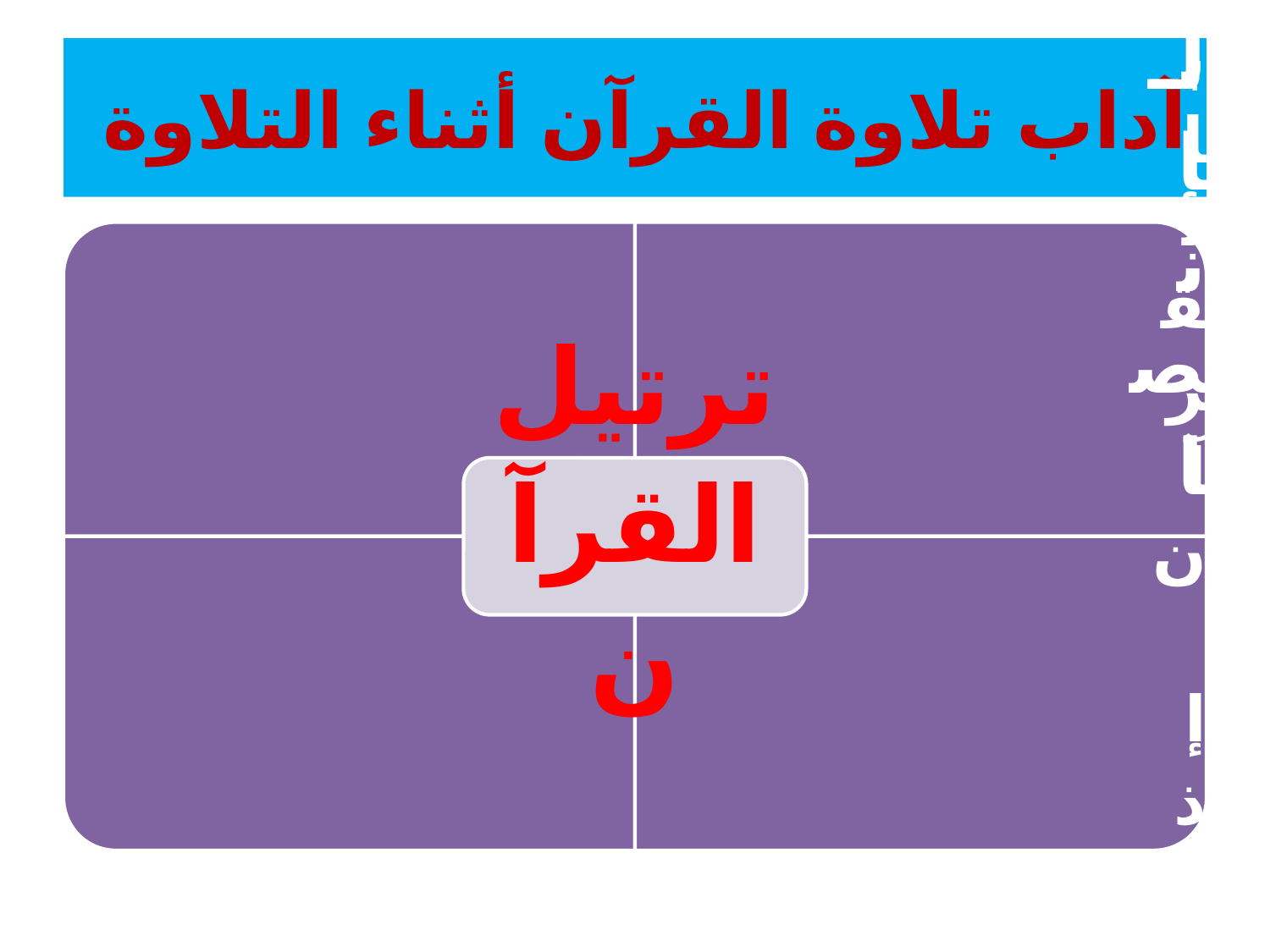

# آداب تلاوة القرآن أثناء التلاوة
ترتيل القرآن